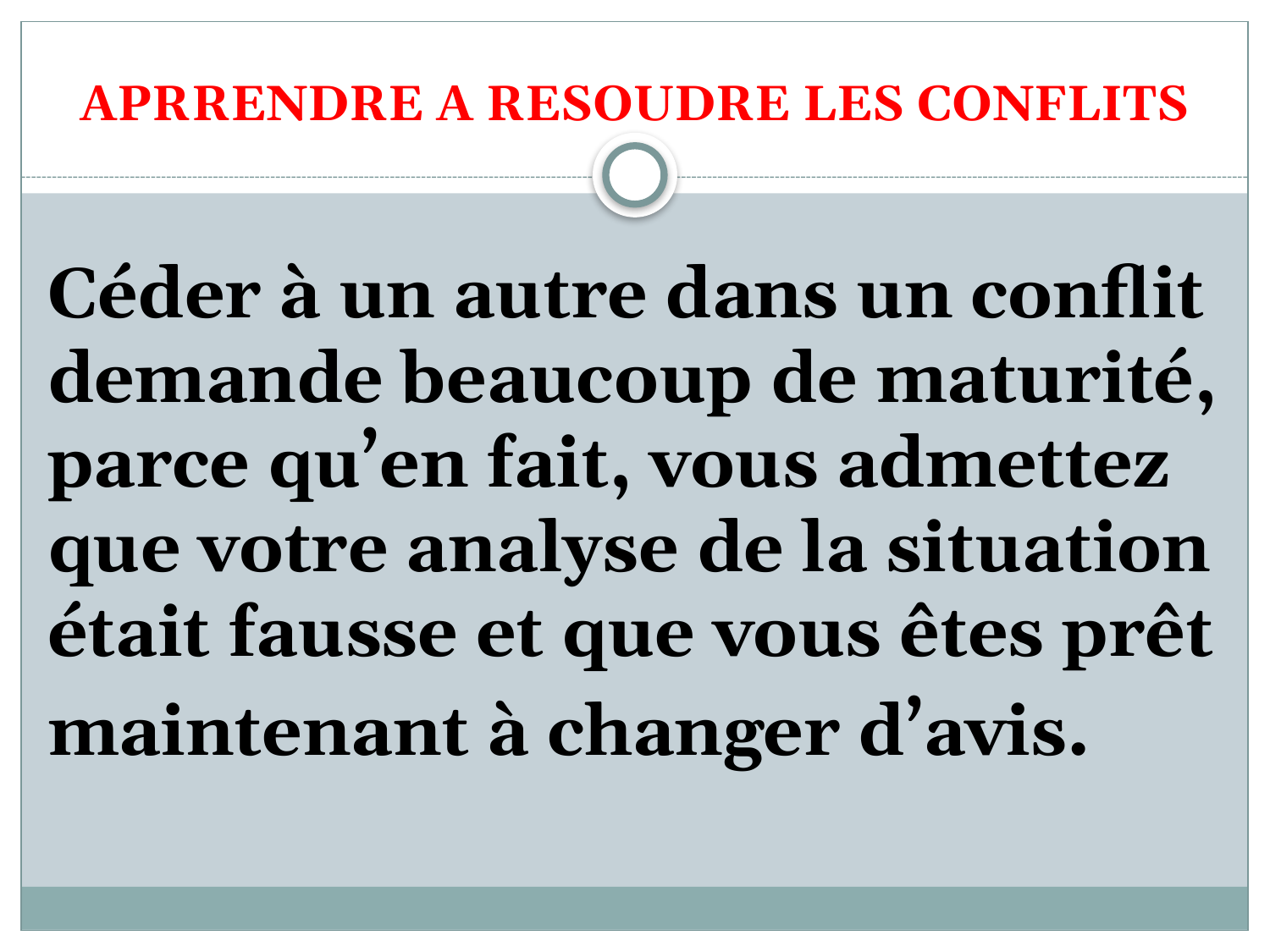

# APRRENDRE A RESOUDRE LES CONFLITS
Céder à un autre dans un conflit demande beaucoup de maturité, parce qu’en fait, vous admettez que votre analyse de la situation était fausse et que vous êtes prêt
maintenant à changer d’avis.